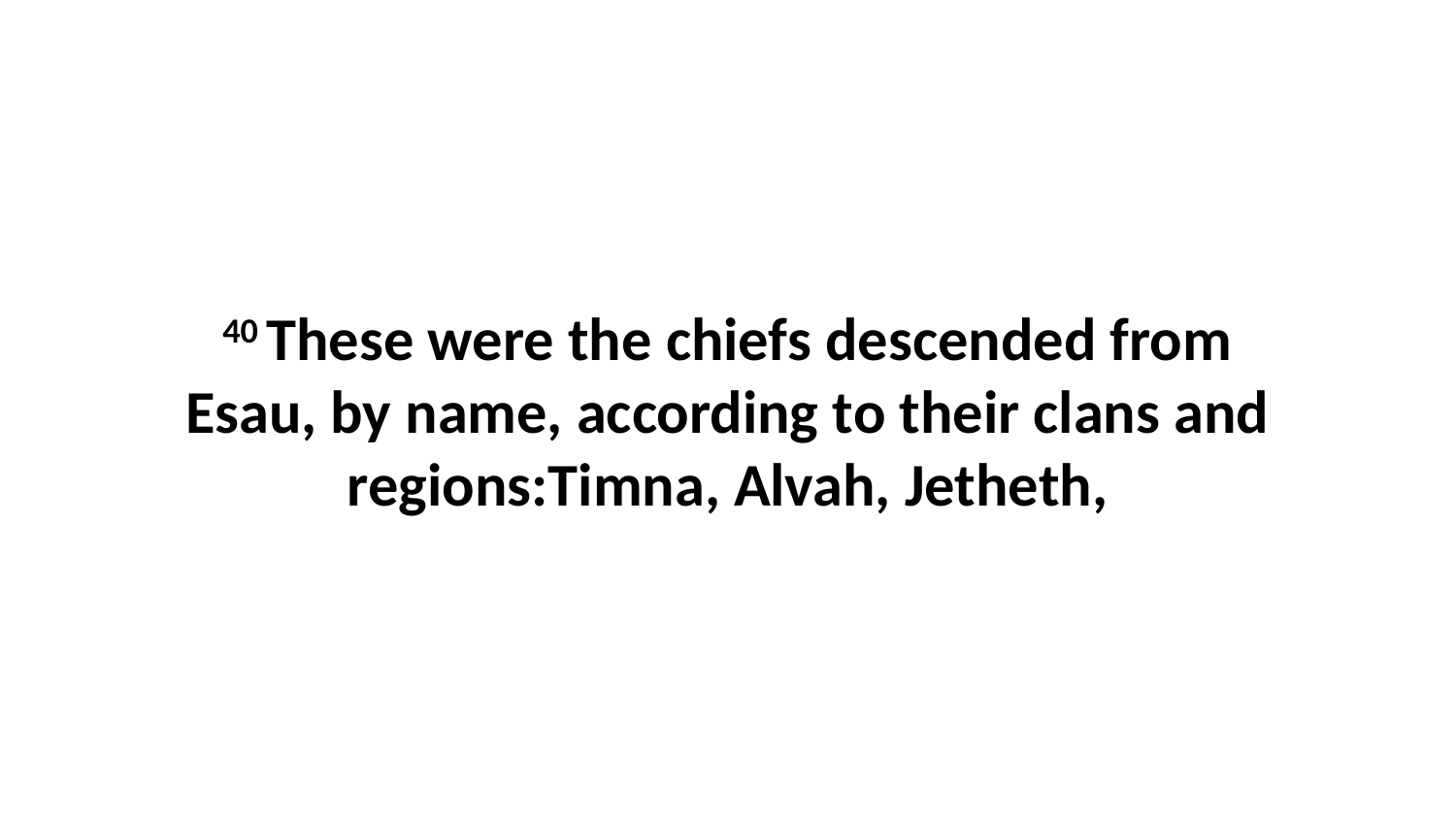

40 These were the chiefs descended from Esau, by name, according to their clans and regions:Timna, Alvah, Jetheth,